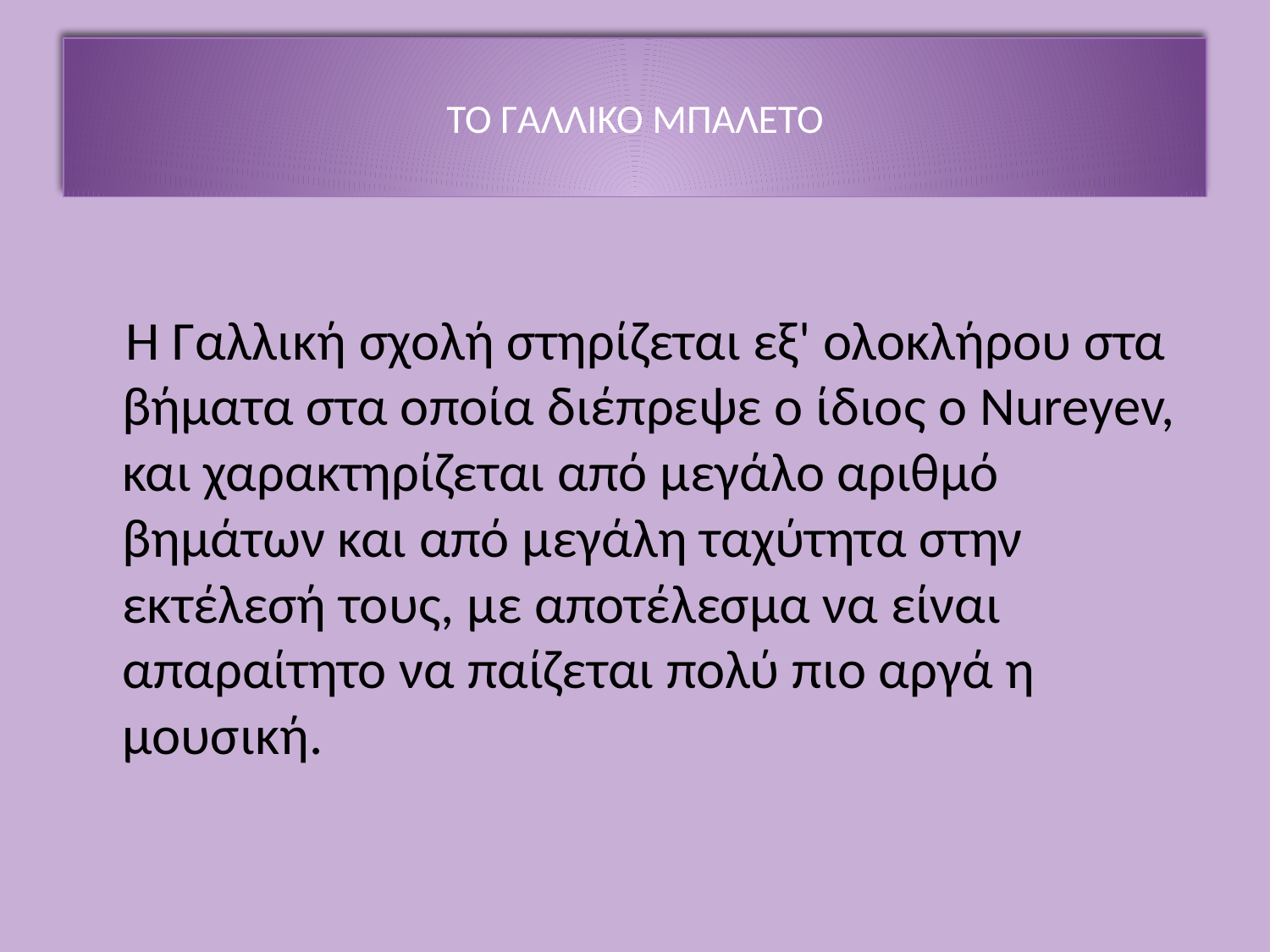

# Το ΓΑΛΛΙΚΟ μπαλΕτο

    Η Γαλλική σχολή στηρίζεται εξ' ολοκλήρου στα βήματα στα οποία διέπρεψε ο ίδιος ο Nureyev, και χαρακτηρίζεται από μεγάλο αριθμό βημάτων και από μεγάλη ταχύτητα στην εκτέλεσή τους, με αποτέλεσμα να είναι απαραίτητο να παίζεται πολύ πιο αργά η μουσική.